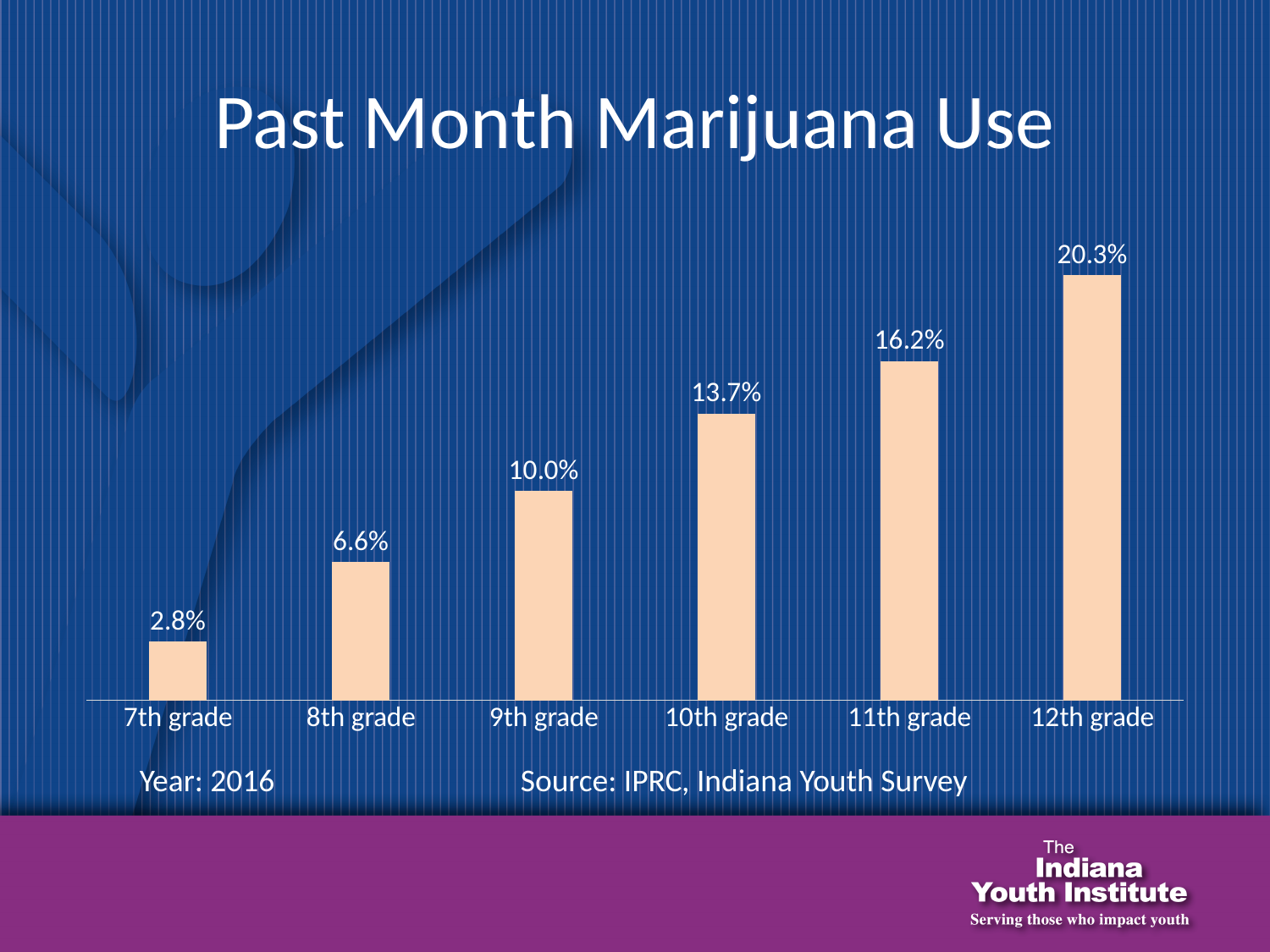

# Past Month Marijuana Use

### Chart

| Category |  |
|---|---|
| 7th grade | 0.028 |
| 8th grade | 0.066 |
| 9th grade | 0.1 |
| 10th grade | 0.137 |
| 11th grade | 0.162 |
| 12th grade | 0.203 |
Year: 2016		Source: IPRC, Indiana Youth Survey